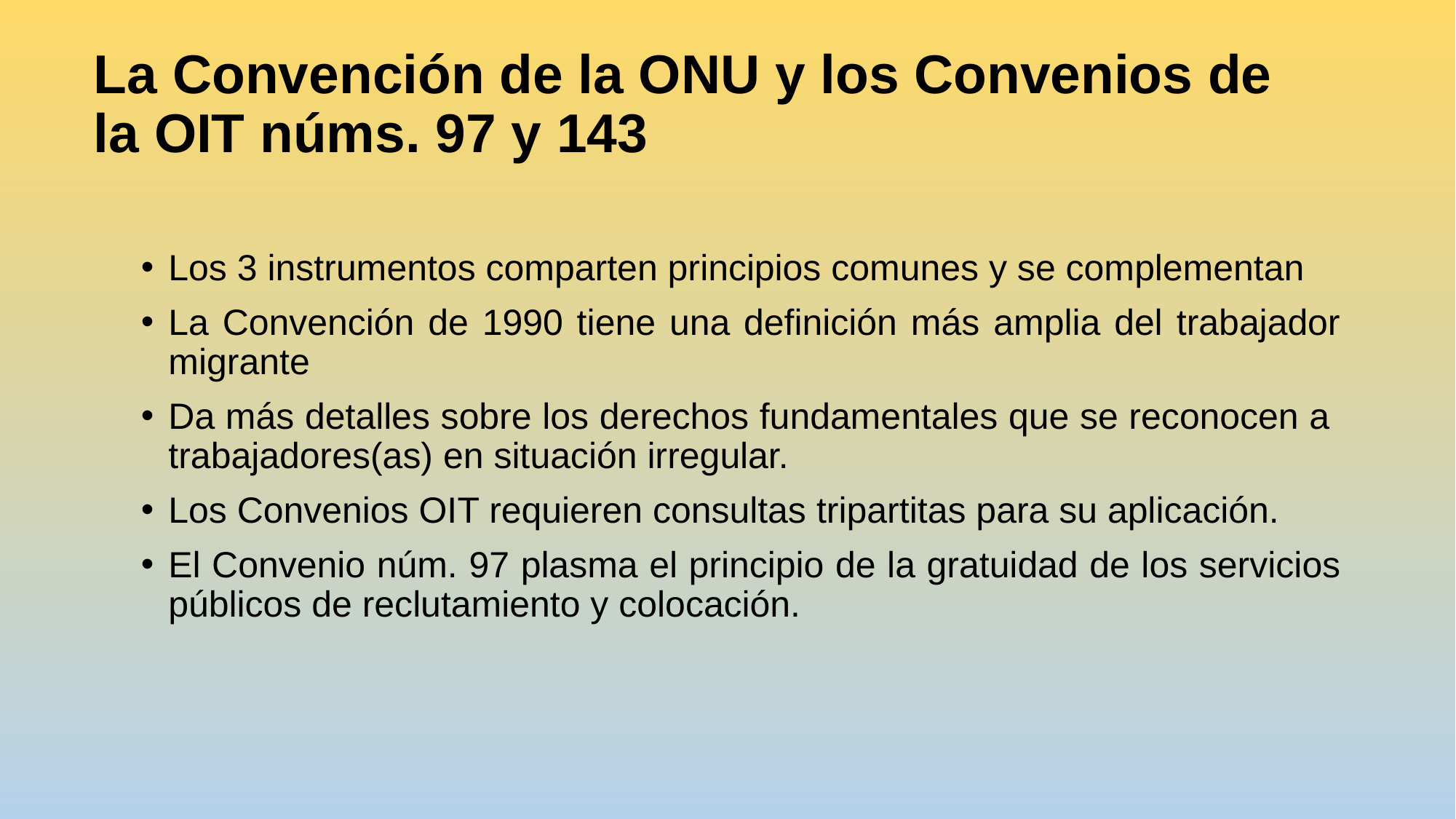

# La Convención de la ONU y los Convenios de la OIT núms. 97 y 143
Los 3 instrumentos comparten principios comunes y se complementan
La Convención de 1990 tiene una definición más amplia del trabajador migrante
Da más detalles sobre los derechos fundamentales que se reconocen a  trabajadores(as) en situación irregular.
Los Convenios OIT requieren consultas tripartitas para su aplicación.
El Convenio núm. 97 plasma el principio de la gratuidad de los servicios públicos de reclutamiento y colocación.